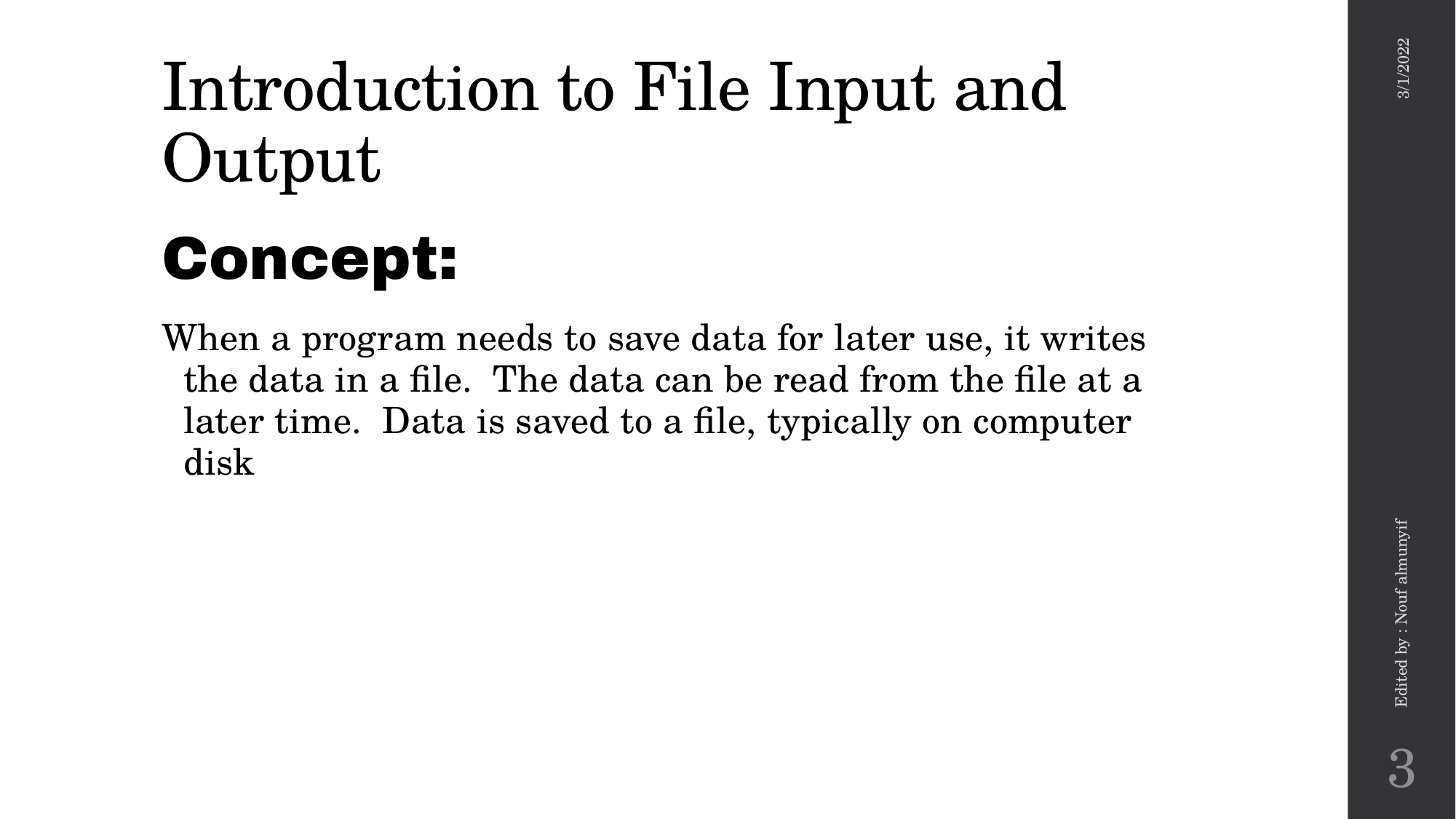

# Introduction to File Input and Output
3/1/2022
Concept:
When a program needs to save data for later use, it writes the data in a file.  The data can be read from the file at a later time.  Data is saved to a file, typically on computer disk

Edited by : Nouf almunyif
3